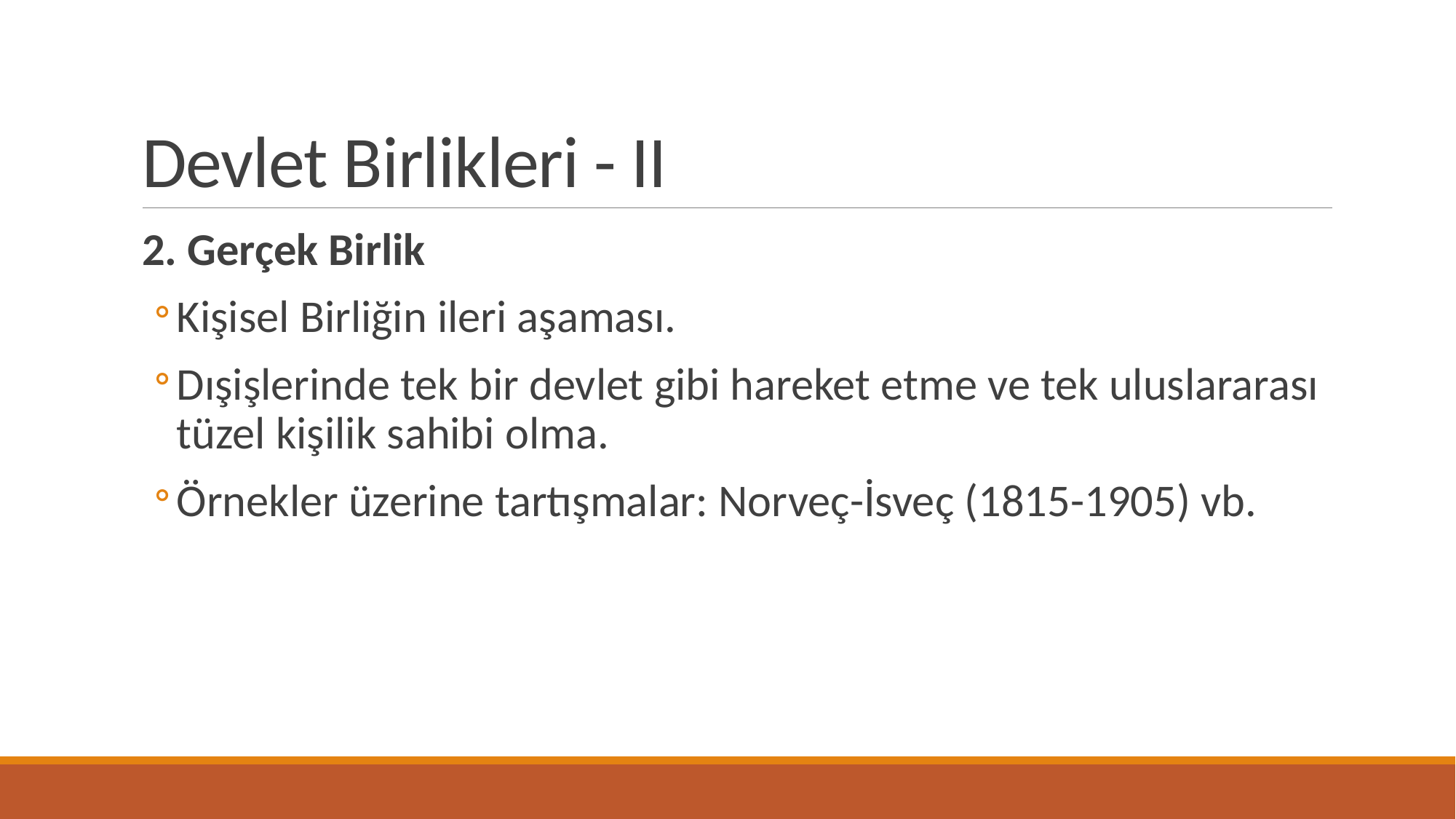

# Devlet Birlikleri - II
2. Gerçek Birlik
Kişisel Birliğin ileri aşaması.
Dışişlerinde tek bir devlet gibi hareket etme ve tek uluslararası tüzel kişilik sahibi olma.
Örnekler üzerine tartışmalar: Norveç-İsveç (1815-1905) vb.